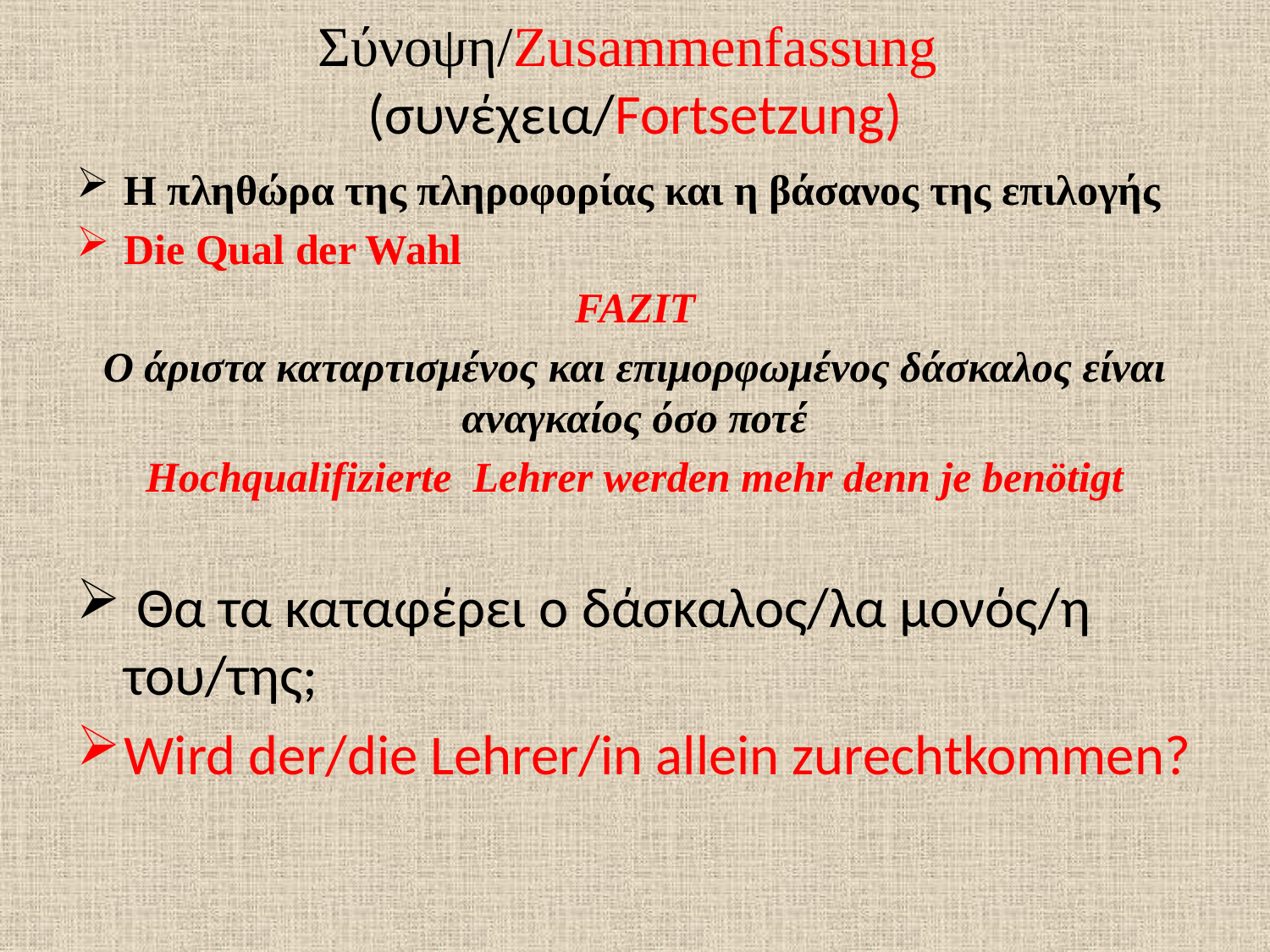

# Σύνοψη/Zusammenfassung (συνέχεια/Fortsetzung)
Η πληθώρα της πληροφορίας και η βάσανος της επιλογής
Die Qual der Wahl
FAZIT
Ο άριστα καταρτισμένος και επιμορφωμένος δάσκαλος είναι αναγκαίος όσο ποτέ
Hochqualifizierte  Lehrer werden mehr denn je benötigt

 Θα τα καταφέρει ο δάσκαλος/λα μονός/η του/της;
Wird der/die Lehrer/in allein zurechtkommen?